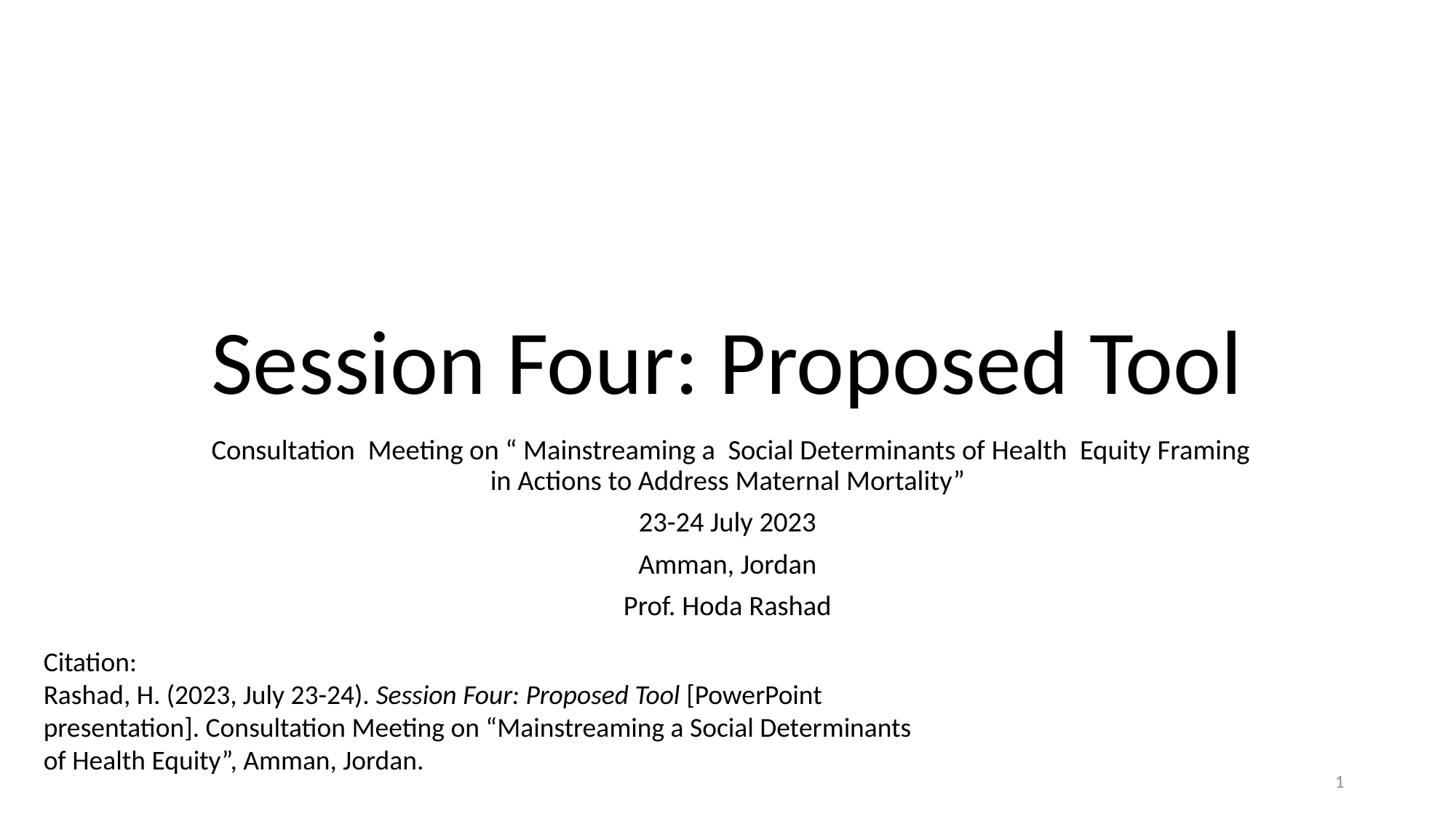

# Session Four: Proposed Tool
 Consultation  Meeting on “ Mainstreaming a  Social Determinants of Health  Equity Framing in Actions to Address Maternal Mortality”
23-24 July 2023
Amman, Jordan
Prof. Hoda Rashad
Citation:
Rashad, H. (2023, July 23-24). Session Four: Proposed Tool [PowerPoint presentation]. Consultation Meeting on “Mainstreaming a Social Determinants of Health Equity”, Amman, Jordan.
1